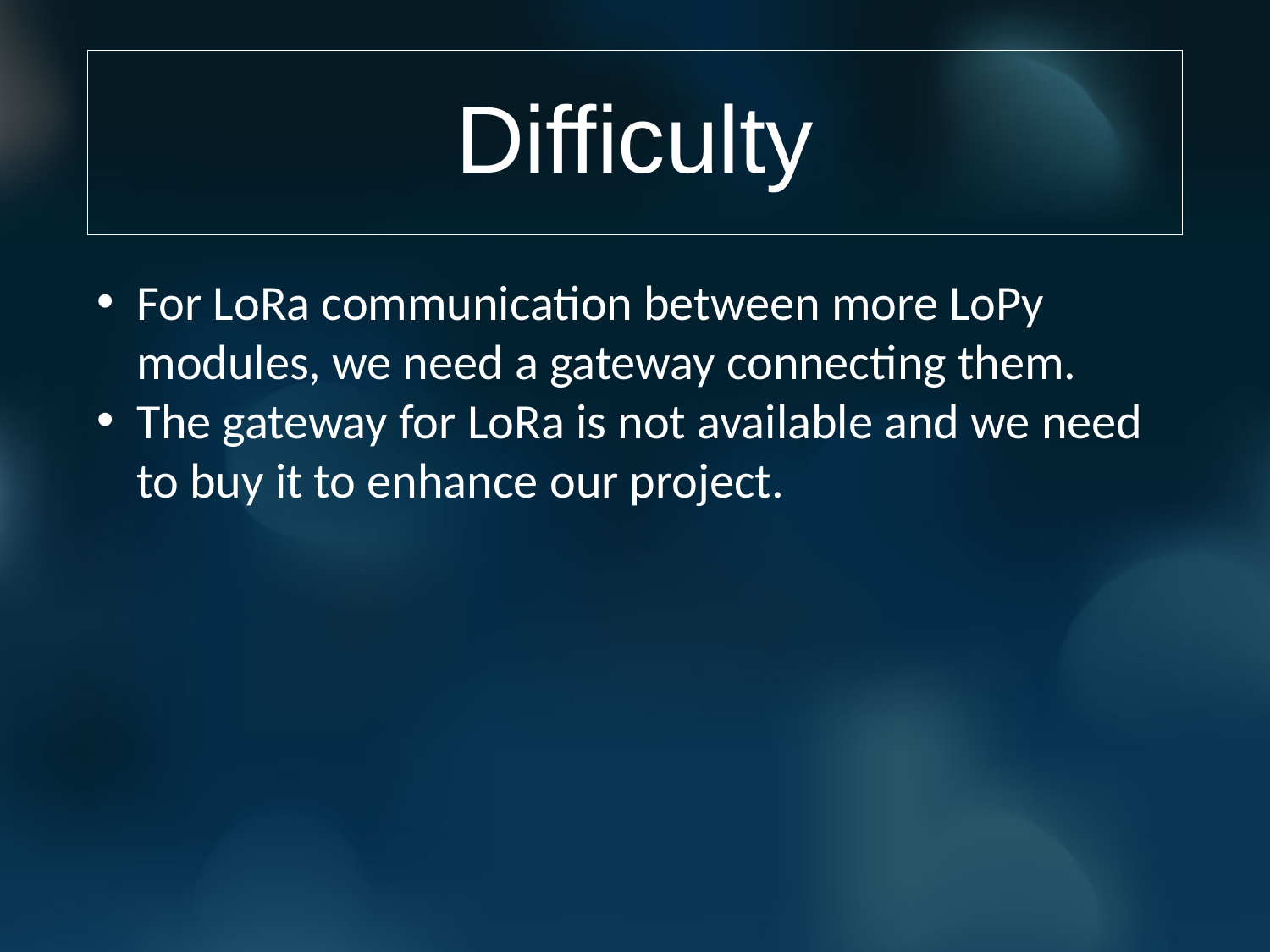

# Difficulty
For LoRa communication between more LoPy modules, we need a gateway connecting them.
The gateway for LoRa is not available and we need to buy it to enhance our project.